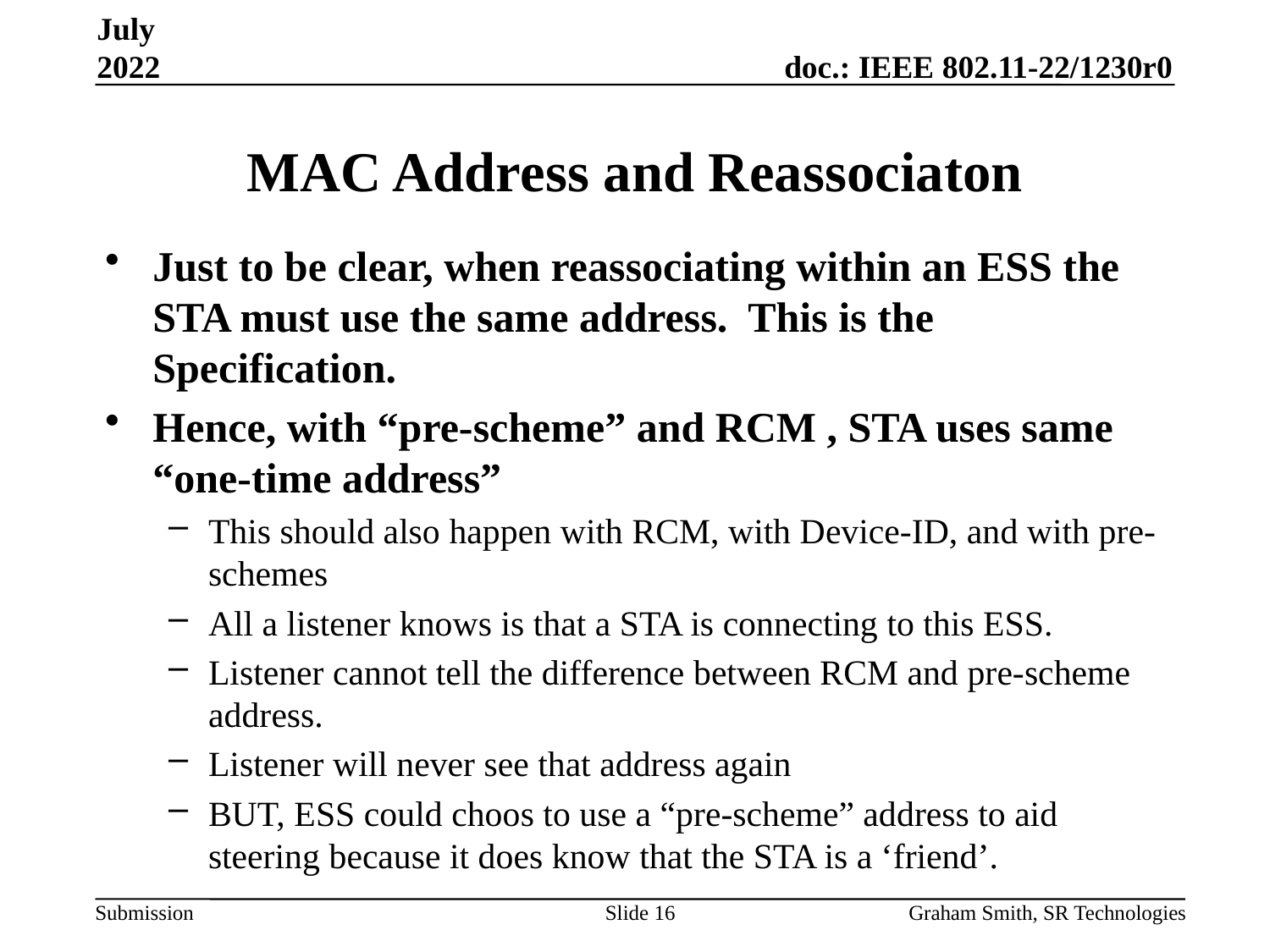

July 2022
# MAC Address and Reassociaton
Just to be clear, when reassociating within an ESS the STA must use the same address.  This is the Specification.
Hence, with “pre-scheme” and RCM , STA uses same “one-time address”
This should also happen with RCM, with Device-ID, and with pre-schemes
All a listener knows is that a STA is connecting to this ESS.
Listener cannot tell the difference between RCM and pre-scheme address.
Listener will never see that address again
BUT, ESS could choos to use a “pre-scheme” address to aid steering because it does know that the STA is a ‘friend’.

Slide 16
Graham Smith, SR Technologies